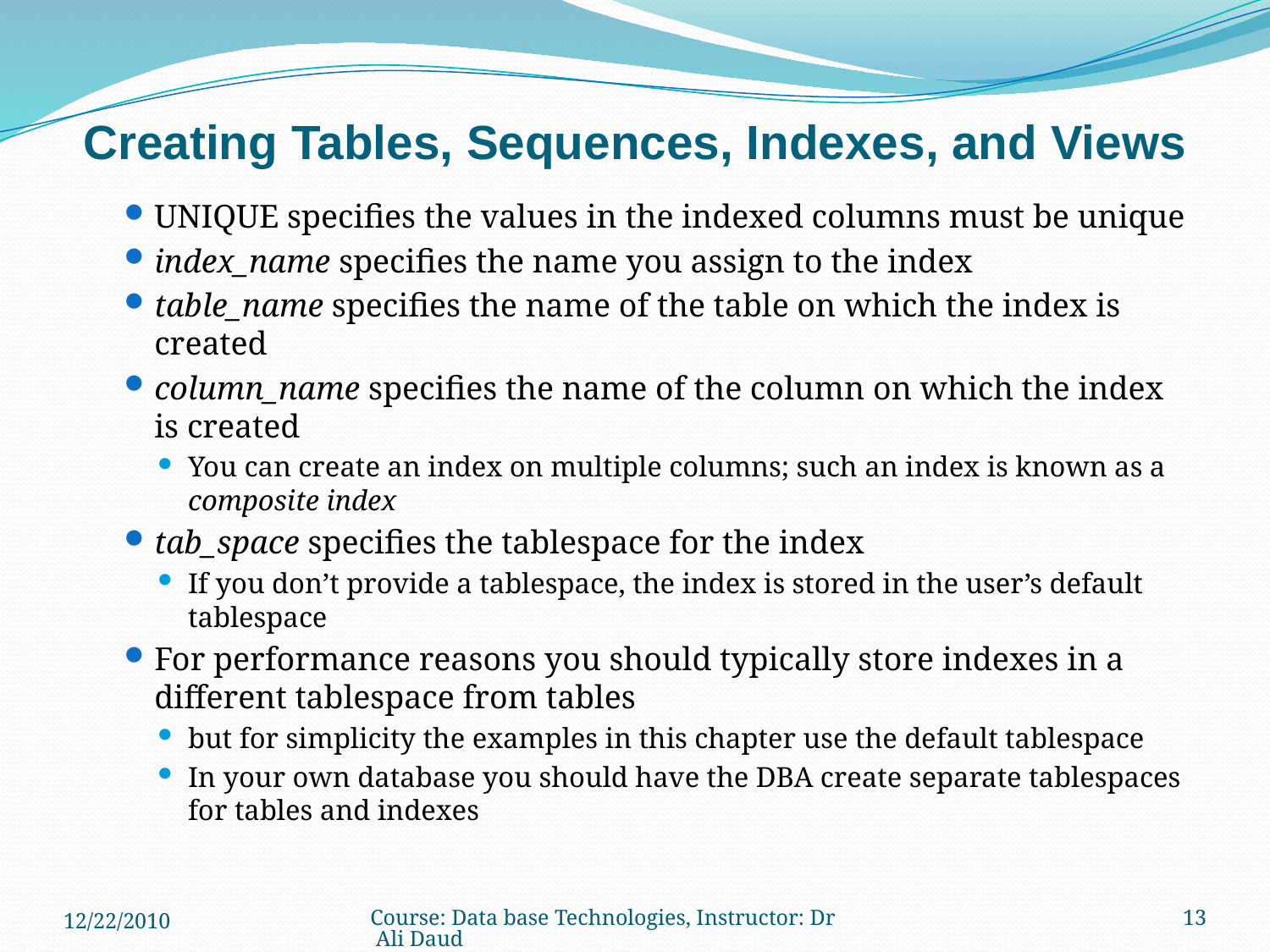

# Creating Tables, Sequences, Indexes, and Views
UNIQUE specifies the values in the indexed columns must be unique
index_name specifies the name you assign to the index
table_name specifies the name of the table on which the index is created
column_name specifies the name of the column on which the index is created
You can create an index on multiple columns; such an index is known as a composite index
tab_space specifies the tablespace for the index
If you don’t provide a tablespace, the index is stored in the user’s default tablespace
For performance reasons you should typically store indexes in a different tablespace from tables
but for simplicity the examples in this chapter use the default tablespace
In your own database you should have the DBA create separate tablespaces for tables and indexes

12/22/2010
Course: Data base Technologies, Instructor: Dr Ali Daud
13